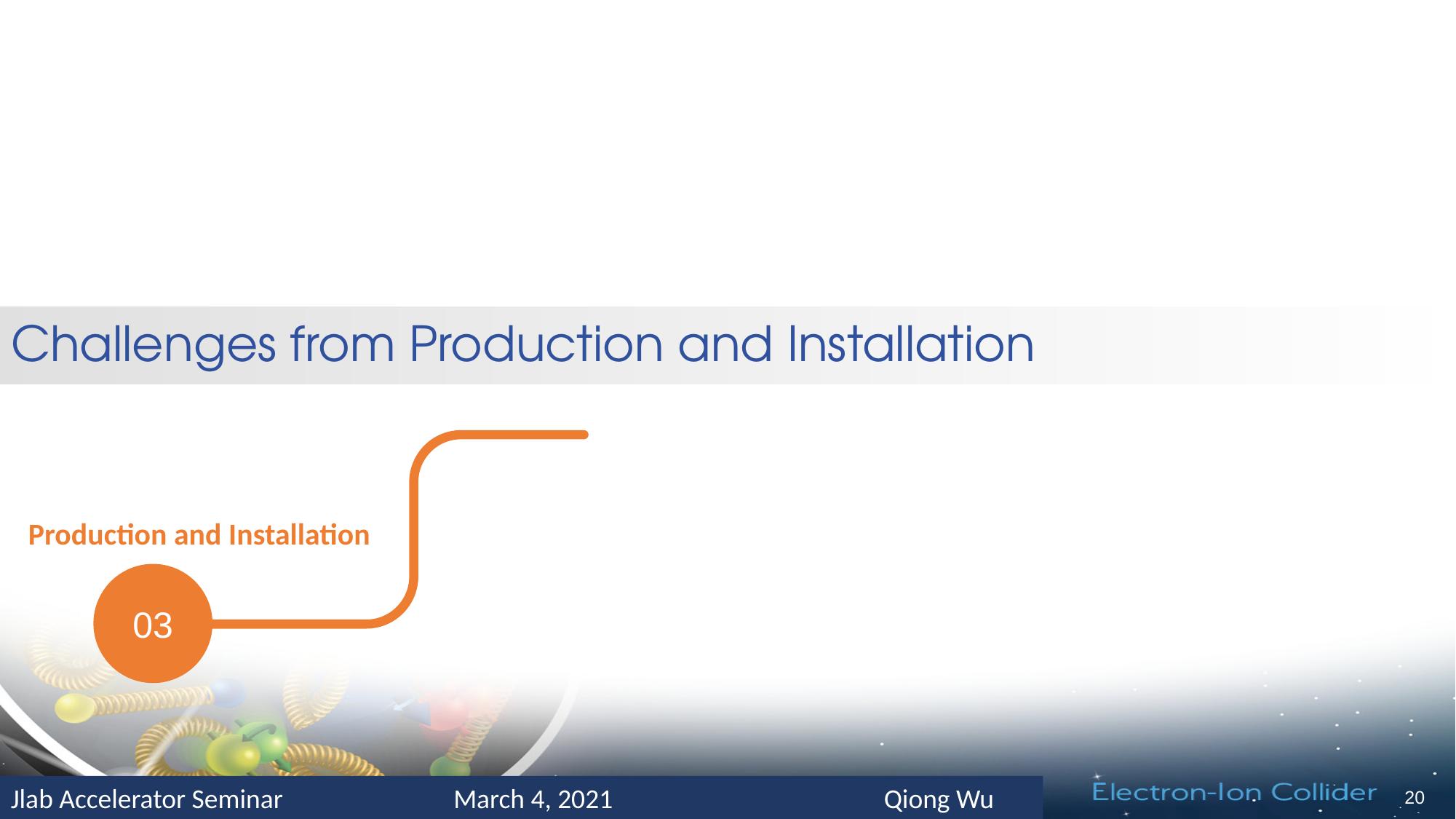

# Challenges from Production and Installation

Production and Installation
03
20